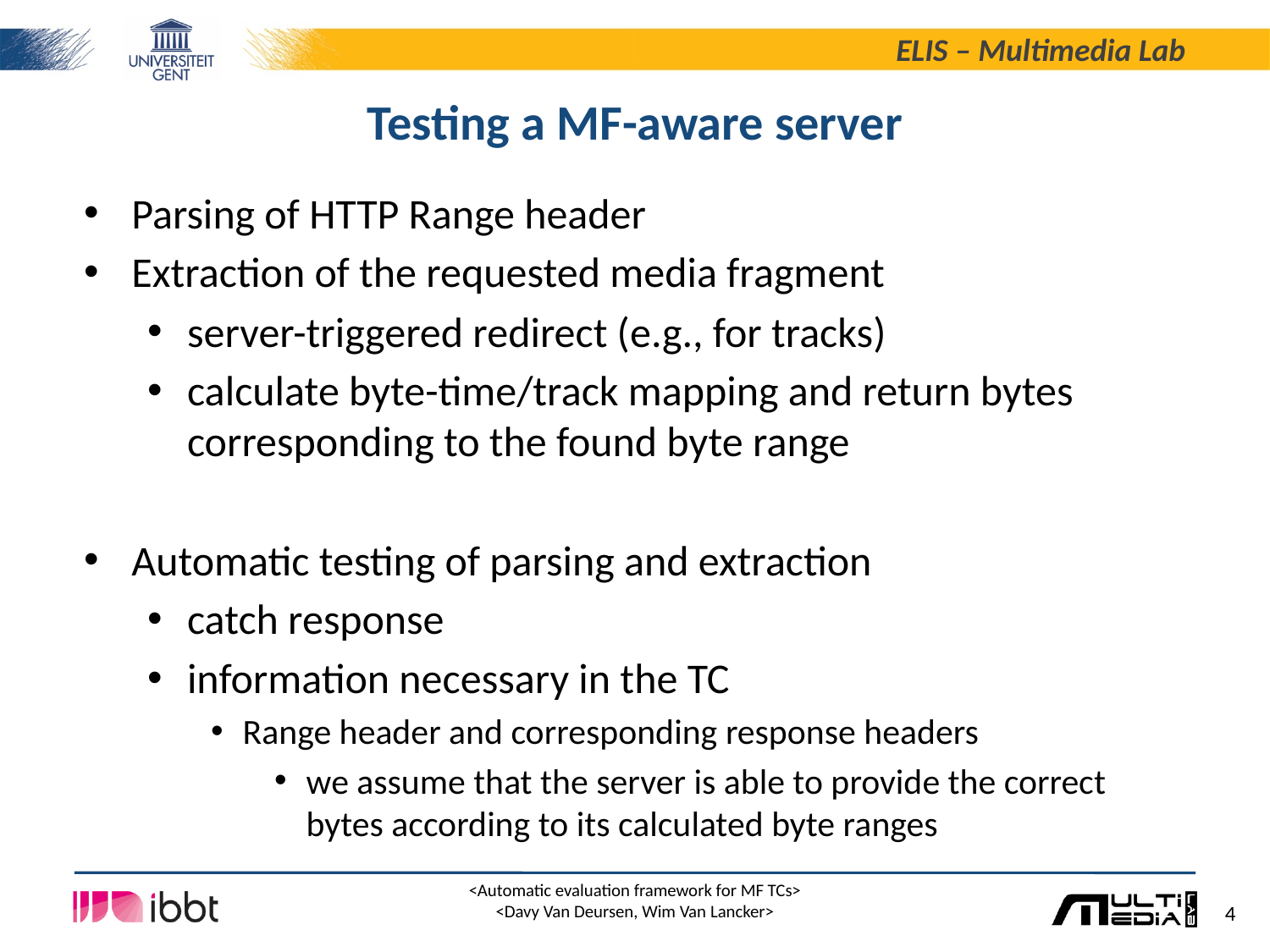

# Testing a MF-aware server
Parsing of HTTP Range header
Extraction of the requested media fragment
server-triggered redirect (e.g., for tracks)
calculate byte-time/track mapping and return bytes corresponding to the found byte range

Automatic testing of parsing and extraction
catch response
information necessary in the TC
Range header and corresponding response headers
we assume that the server is able to provide the correct bytes according to its calculated byte ranges